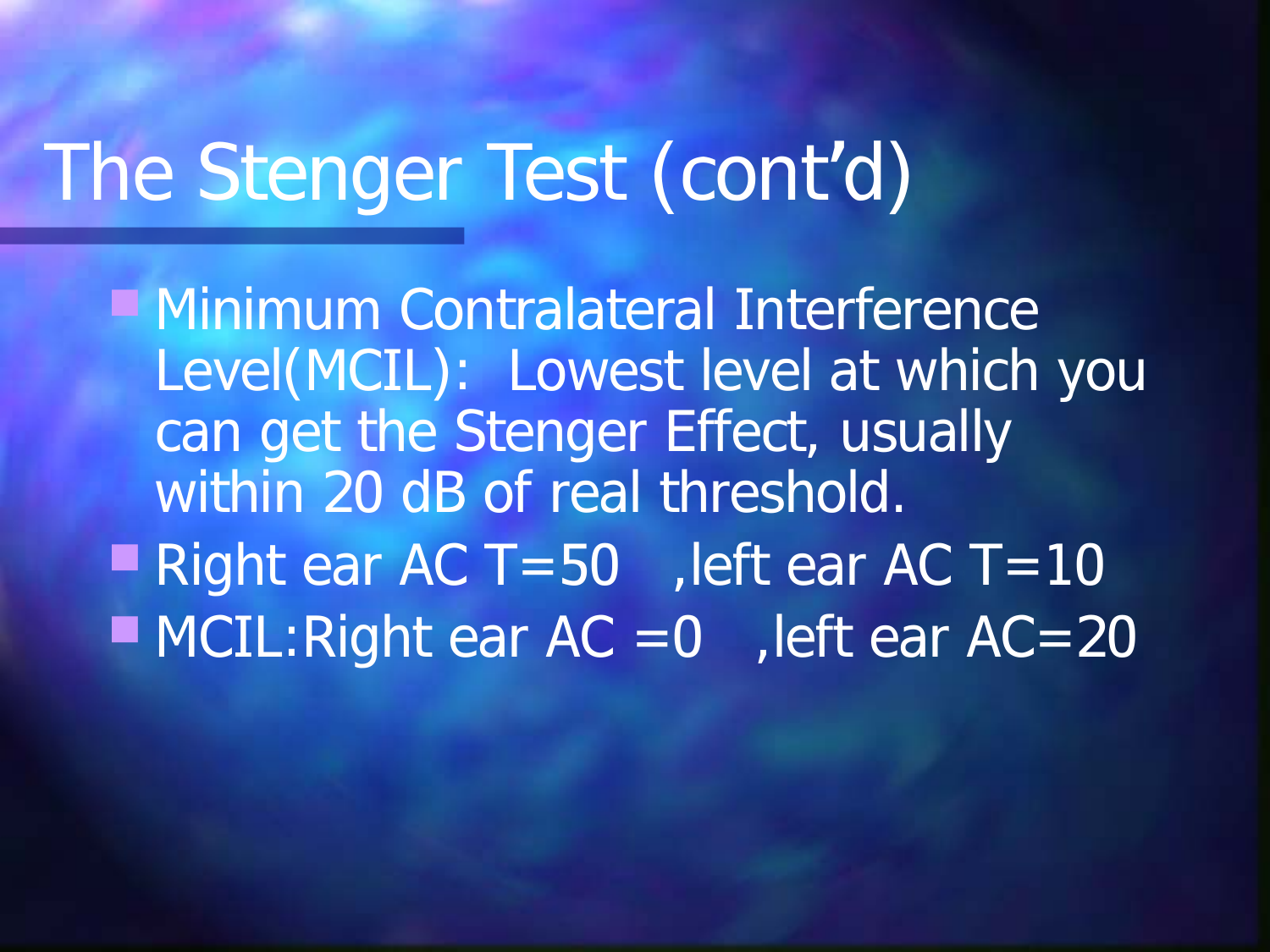

# The Stenger Test (cont’d)
Minimum Contralateral Interference Level(MCIL):  Lowest level at which you can get the Stenger Effect, usually within 20 dB of real threshold.
Right ear AC T=50   ,left ear AC T=10
MCIL:Right ear AC =0   ,left ear AC=20